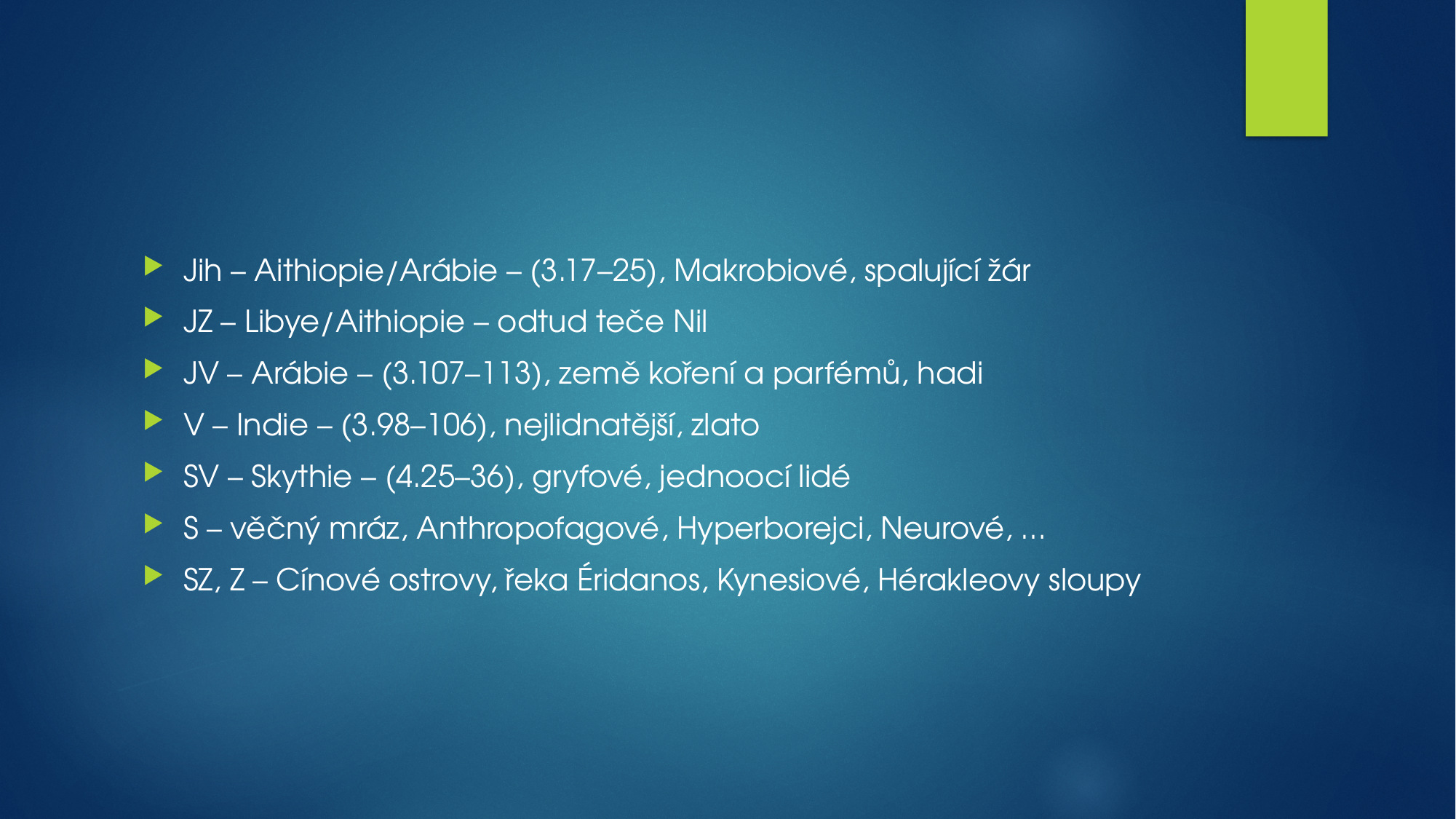

#
Jih – Aithiopie/Arábie – (3.17–25), Makrobiové, spalující žár
JZ – Libye/Aithiopie – odtud teče Nil
JV – Arábie – (3.107–113), země koření a parfémů, hadi
V – Indie – (3.98–106), nejlidnatější, zlato
SV – Skythie – (4.25–36), gryfové, jednoocí lidé
S – věčný mráz, Anthropofagové, Hyperborejci, Neurové, …
SZ, Z – Cínové ostrovy, řeka Éridanos, Kynesiové, Hérakleovy sloupy